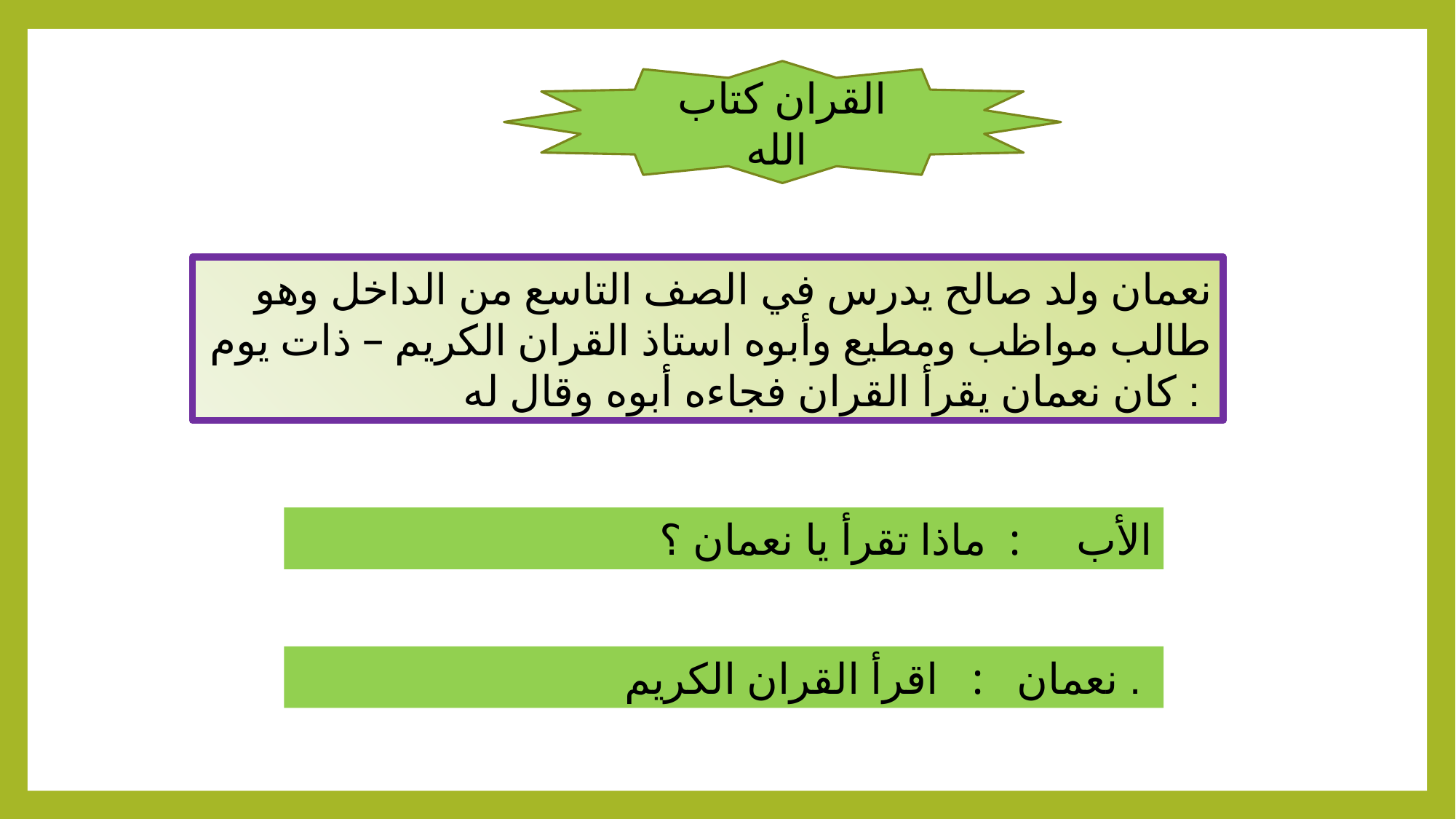

القران كتاب الله
نعمان ولد صالح يدرس في الصف التاسع من الداخل وهو طالب مواظب ومطيع وأبوه استاذ القران الكريم – ذات يوم كان نعمان يقرأ القران فجاءه أبوه وقال له :
الأب     :  ماذا تقرأ يا نعمان ؟
نعمان   :   اقرأ القران الكريم .